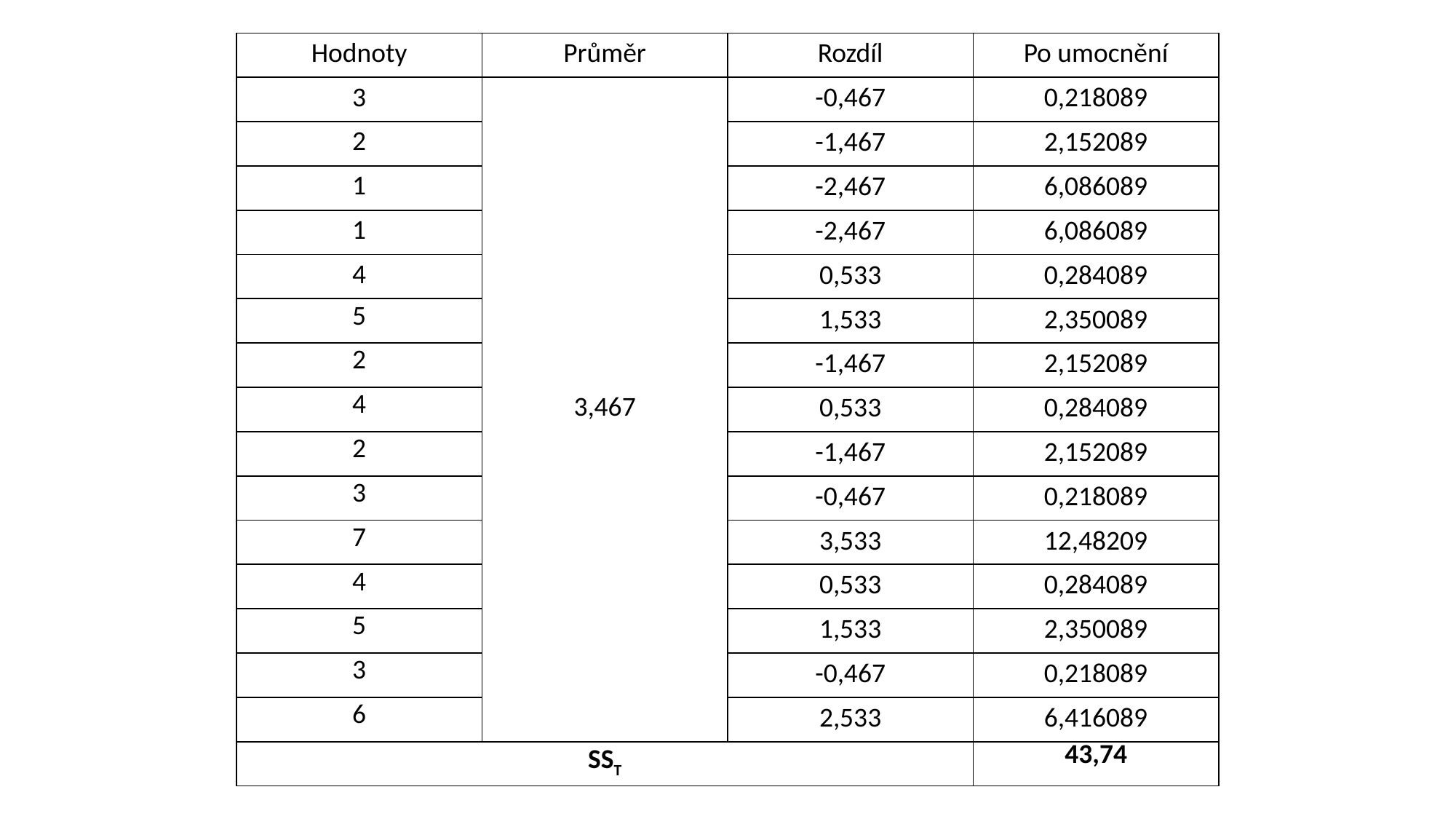

| Hodnoty | Průměr | Rozdíl | Po umocnění |
| --- | --- | --- | --- |
| 3 | 3,467 | -0,467 | 0,218089 |
| 2 |  | -1,467 | 2,152089 |
| 1 |  | -2,467 | 6,086089 |
| 1 |  | -2,467 | 6,086089 |
| 4 |  | 0,533 | 0,284089 |
| 5 |  | 1,533 | 2,350089 |
| 2 |  | -1,467 | 2,152089 |
| 4 |  | 0,533 | 0,284089 |
| 2 |  | -1,467 | 2,152089 |
| 3 |  | -0,467 | 0,218089 |
| 7 |  | 3,533 | 12,48209 |
| 4 |  | 0,533 | 0,284089 |
| 5 |  | 1,533 | 2,350089 |
| 3 |  | -0,467 | 0,218089 |
| 6 |  | 2,533 | 6,416089 |
| SST |  |  | 43,74 |